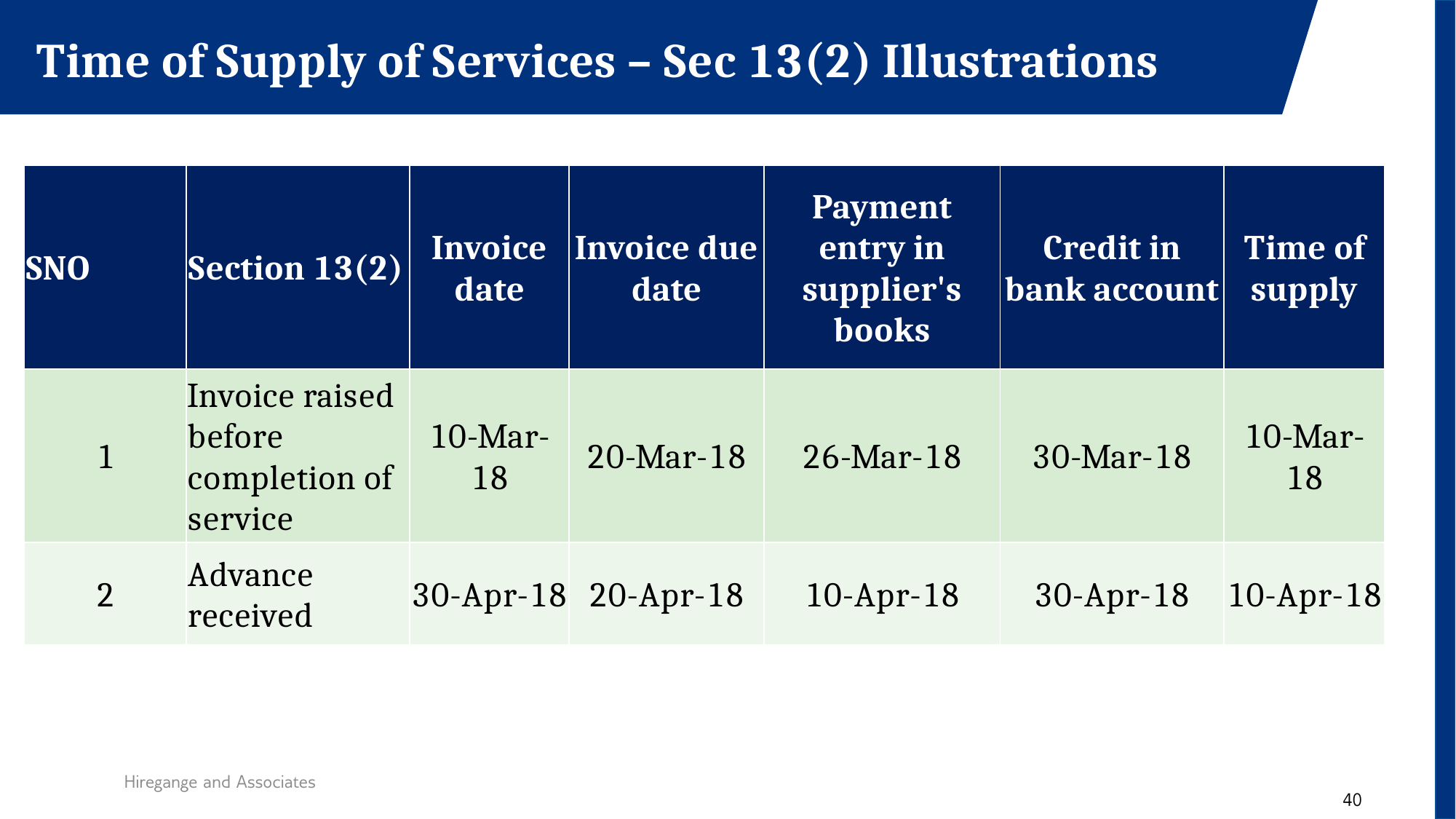

Time of Supply of Services – Sec 13(2) Illustrations
| SNO | Section 13(2) | Invoice date | Invoice due date | Payment entry in supplier's books | Credit in bank account | Time of supply |
| --- | --- | --- | --- | --- | --- | --- |
| 1 | Invoice raised before completion of service | 10-Mar-18 | 20-Mar-18 | 26-Mar-18 | 30-Mar-18 | 10-Mar-18 |
| 2 | Advance received | 30-Apr-18 | 20-Apr-18 | 10-Apr-18 | 30-Apr-18 | 10-Apr-18 |
Hiregange and Associates
40
40